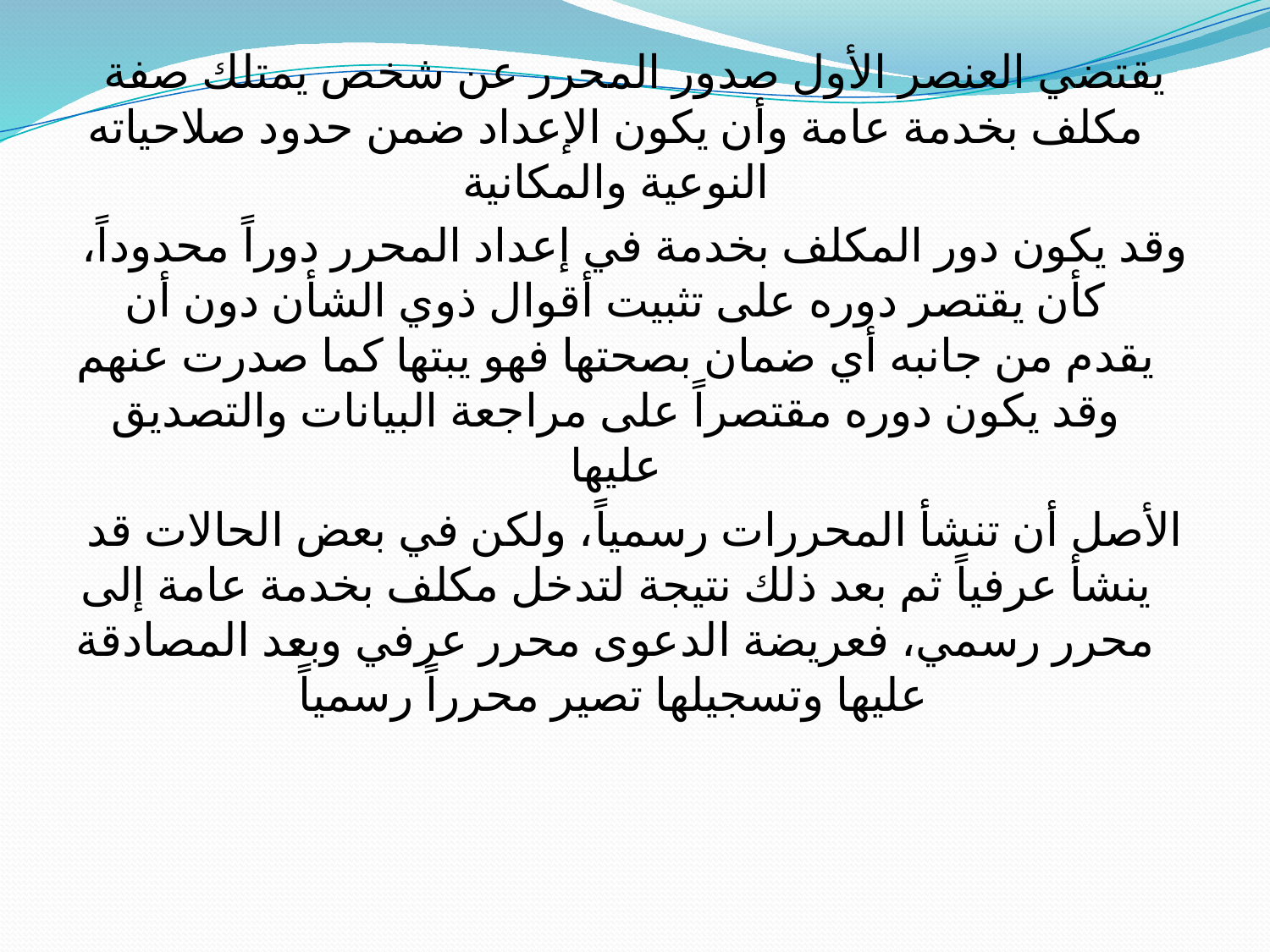

يقتضي العنصر الأول صدور المحرر عن شخص يمتلك صفة مكلف بخدمة عامة وأن يكون الإعداد ضمن حدود صلاحياته النوعية والمكانية
وقد يكون دور المكلف بخدمة في إعداد المحرر دوراً محدوداً، كأن يقتصر دوره على تثبيت أقوال ذوي الشأن دون أن يقدم من جانبه أي ضمان بصحتها فهو يبتها كما صدرت عنهم وقد يكون دوره مقتصراً على مراجعة البيانات والتصديق عليها
الأصل أن تنشأ المحررات رسمياً، ولكن في بعض الحالات قد ينشأ عرفياً ثم بعد ذلك نتيجة لتدخل مكلف بخدمة عامة إلى محرر رسمي، فعريضة الدعوى محرر عرفي وبعد المصادقة عليها وتسجيلها تصير محرراً رسمياً